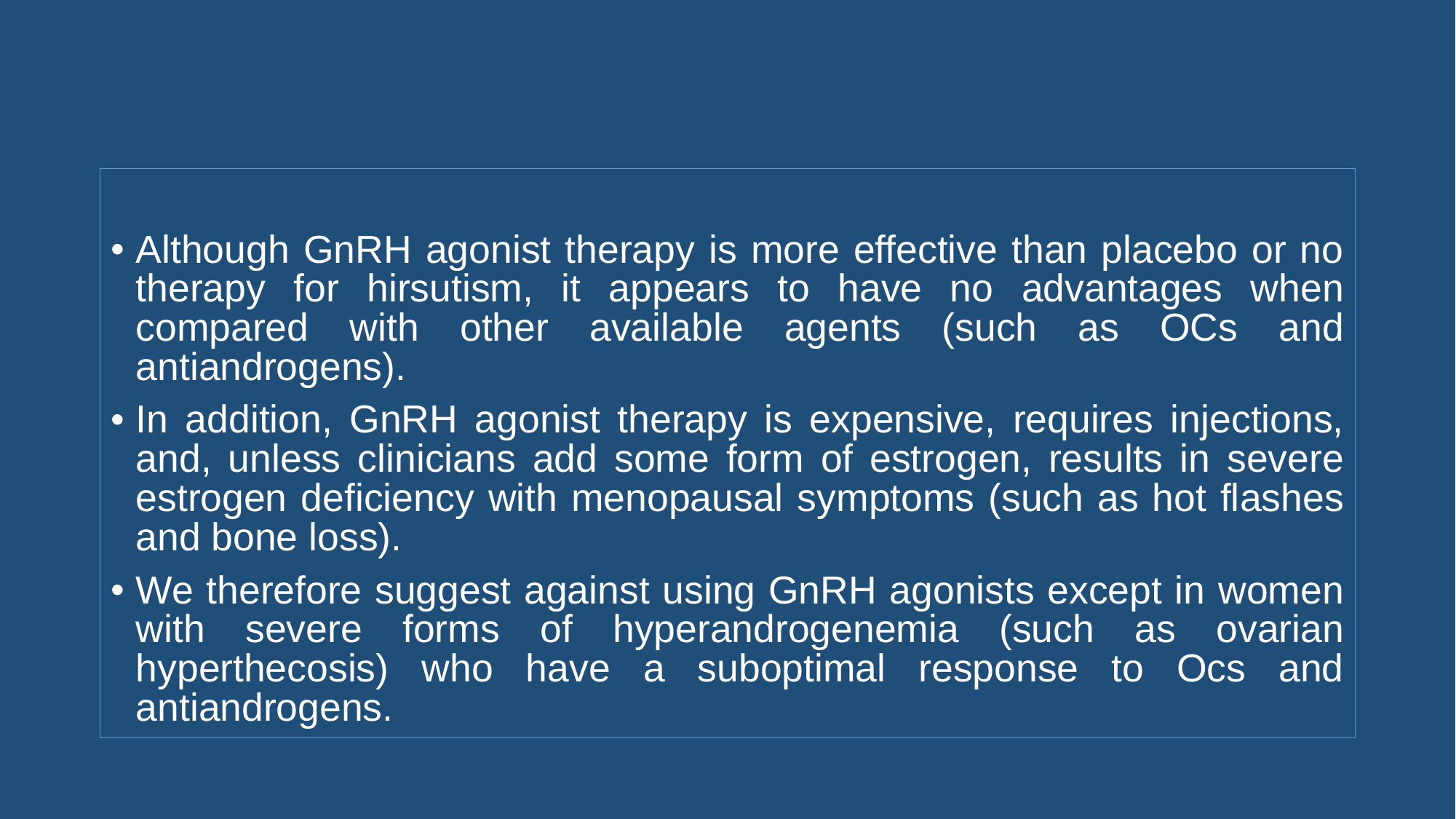

#

Although GnRH agonist therapy is more effective than placebo or no therapy for hirsutism, it appears to have no advantages when compared with other available agents (such as OCs and antiandrogens).
In addition, GnRH agonist therapy is expensive, requires injections, and, unless clinicians add some form of estrogen, results in severe estrogen deficiency with menopausal symptoms (such as hot flashes and bone loss).
We therefore suggest against using GnRH agonists except in women with severe forms of hyperandrogenemia (such as ovarian hyperthecosis) who have a suboptimal response to Ocs and antiandrogens.